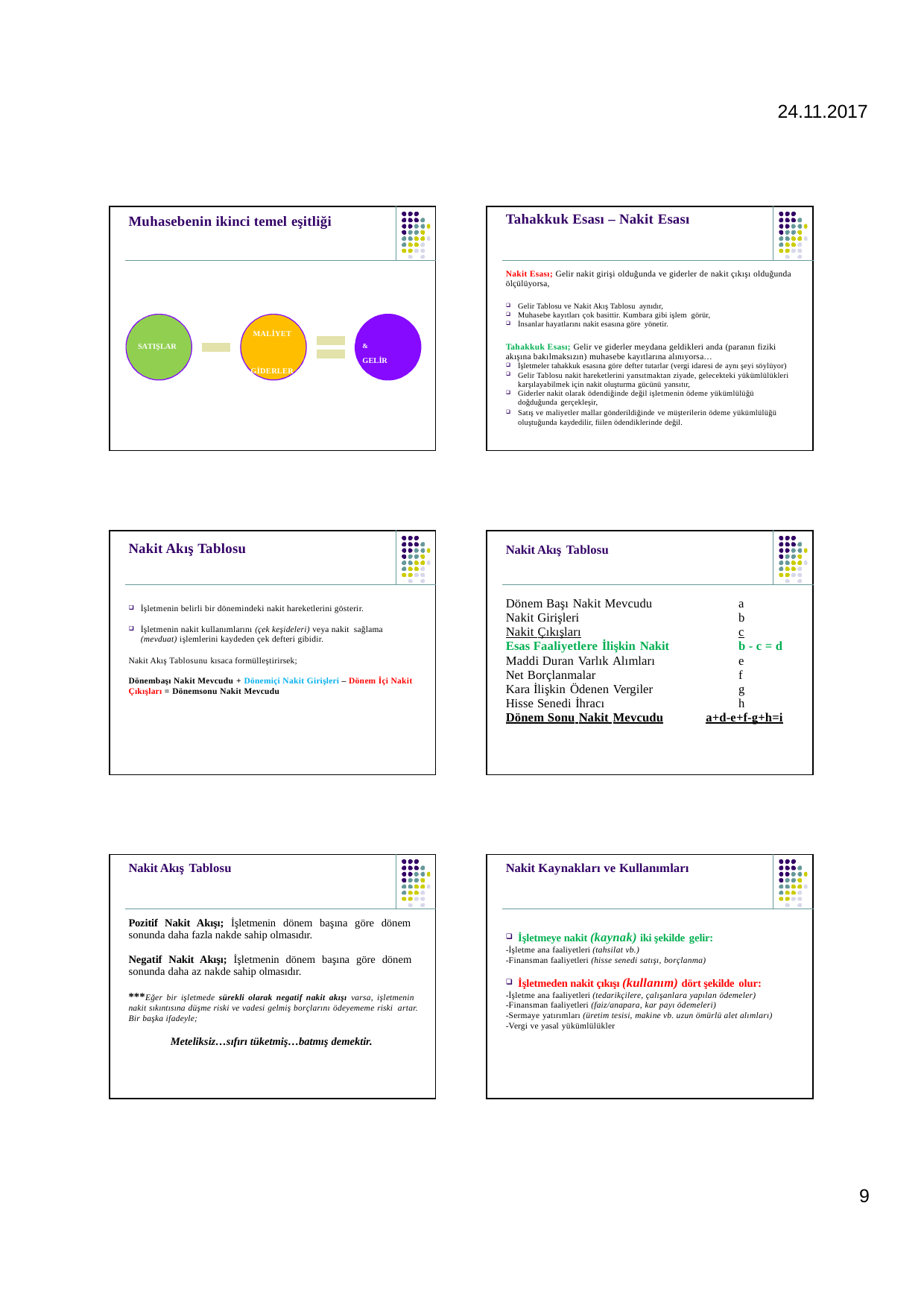

24.11.2017
|  | Muhasebenin ikinci temel eşitliği |  |
| --- | --- | --- |
|  | MALİYET SATIŞLAR & GELİR GİDERLER |  |
|  | Tahakkuk Esası – Nakit Esası |  |
| --- | --- | --- |
|  | Nakit Esası; Gelir nakit girişi olduğunda ve giderler de nakit çıkışı olduğunda ölçülüyorsa, Gelir Tablosu ve Nakit Akış Tablosu aynıdır, Muhasebe kayıtları çok basittir. Kumbara gibi işlem görür, İnsanlar hayatlarını nakit esasına göre yönetir. Tahakkuk Esası; Gelir ve giderler meydana geldikleri anda (paranın fiziki akışına bakılmaksızın) muhasebe kayıtlarına alınıyorsa… İşletmeler tahakkuk esasına göre defter tutarlar (vergi idaresi de aynı şeyi söylüyor) Gelir Tablosu nakit hareketlerini yansıtmaktan ziyade, gelecekteki yükümlülükleri karşılayabilmek için nakit oluşturma gücünü yansıtır, Giderler nakit olarak ödendiğinde değil işletmenin ödeme yükümlülüğü doğduğunda gerçekleşir, Satış ve maliyetler mallar gönderildiğinde ve müşterilerin ödeme yükümlülüğü oluştuğunda kaydedilir, fiilen ödendiklerinde değil. |  |

|  | Nakit Akış Tablosu |  |
| --- | --- | --- |
|  | İşletmenin belirli bir dönemindeki nakit hareketlerini gösterir. İşletmenin nakit kullanımlarını (çek keşideleri) veya nakit sağlama (mevduat) işlemlerini kaydeden çek defteri gibidir. Nakit Akış Tablosunu kısaca formülleştirirsek; Dönembaşı Nakit Mevcudu + Dönemiçi Nakit Girişleri – Dönem İçi Nakit Çıkışları = Dönemsonu Nakit Mevcudu |  |
|  | Nakit Akış Tablosu |  |
| --- | --- | --- |
|  | Dönem Başı Nakit Mevcudu a Nakit Girişleri b Nakit Çıkışları c Esas Faaliyetlere İlişkin Nakit b - c = d Maddi Duran Varlık Alımları e Net Borçlanmalar f Kara İlişkin Ödenen Vergiler g Hisse Senedi İhracı h Dönem Sonu Nakit Mevcudu a+d-e+f-g+h=i |  |

|  | Nakit Akış Tablosu |  |
| --- | --- | --- |
|  | Pozitif Nakit Akışı; İşletmenin dönem başına göre dönem sonunda daha fazla nakde sahip olmasıdır. Negatif Nakit Akışı; İşletmenin dönem başına göre dönem sonunda daha az nakde sahip olmasıdır. \*\*\*Eğer bir işletmede sürekli olarak negatif nakit akışı varsa, işletmenin nakit sıkıntısına düşme riski ve vadesi gelmiş borçlarını ödeyememe riski artar. Bir başka ifadeyle; Meteliksiz…sıfırı tüketmiş…batmış demektir. |  |
|  | Nakit Kaynakları ve Kullanımları |  |
| --- | --- | --- |
|  | İşletmeye nakit (kaynak) iki şekilde gelir: -İşletme ana faaliyetleri (tahsilat vb.) -Finansman faaliyetleri (hisse senedi satışı, borçlanma) İşletmeden nakit çıkışı (kullanım) dört şekilde olur: -İşletme ana faaliyetleri (tedarikçilere, çalışanlara yapılan ödemeler) -Finansman faaliyetleri (faiz/anapara, kar payı ödemeleri) -Sermaye yatırımları (üretim tesisi, makine vb. uzun ömürlü alet alımları) -Vergi ve yasal yükümlülükler |  |

9